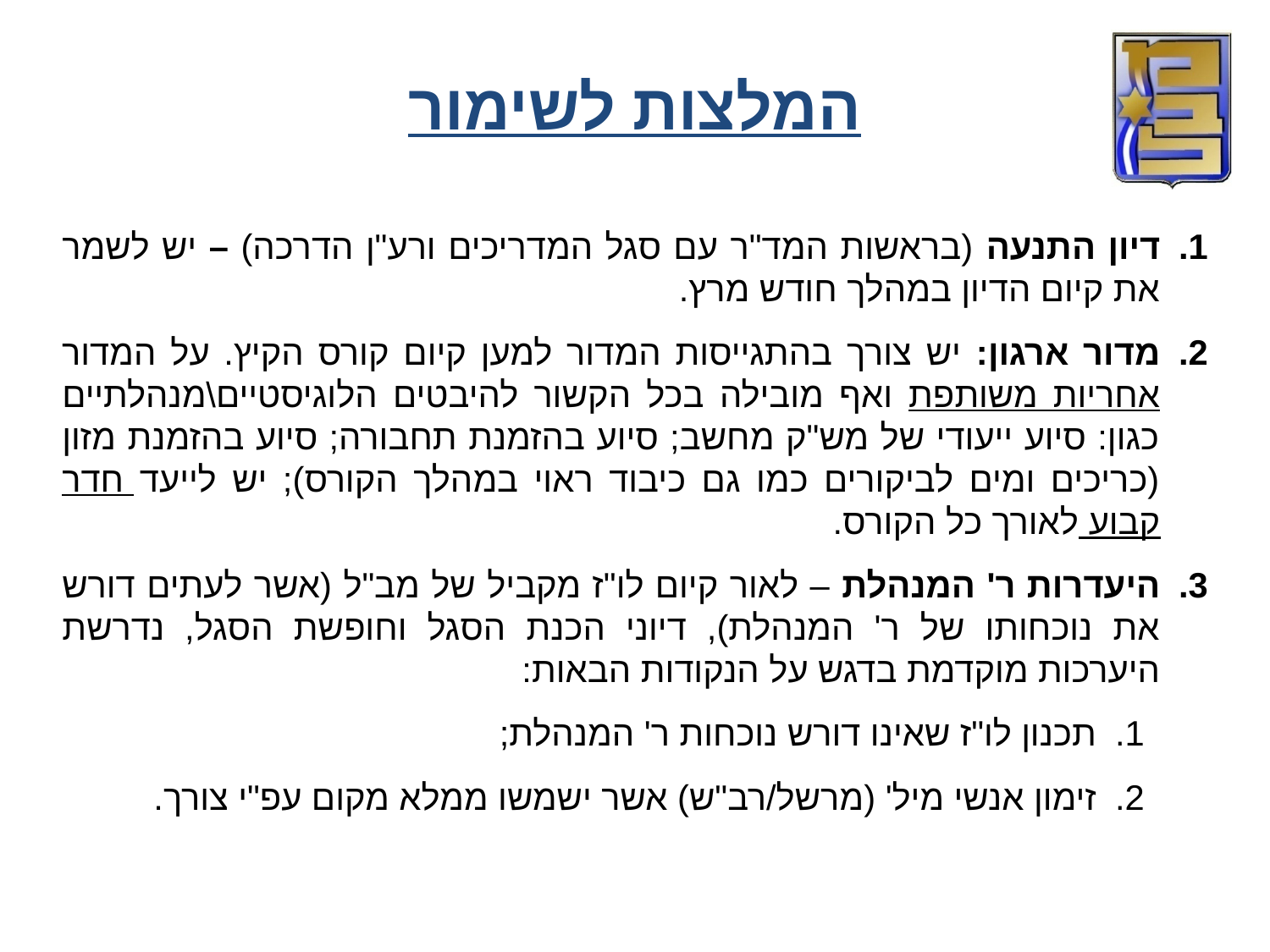

המלצות לשימור
דיון התנעה (בראשות המד"ר עם סגל המדריכים ורע"ן הדרכה) – יש לשמר את קיום הדיון במהלך חודש מרץ.
מדור ארגון: יש צורך בהתגייסות המדור למען קיום קורס הקיץ. על המדור אחריות משותפת ואף מובילה בכל הקשור להיבטים הלוגיסטיים\מנהלתיים כגון: סיוע ייעודי של מש"ק מחשב; סיוע בהזמנת תחבורה; סיוע בהזמנת מזון (כריכים ומים לביקורים כמו גם כיבוד ראוי במהלך הקורס); יש לייעד חדר קבוע לאורך כל הקורס.
היעדרות ר' המנהלת – לאור קיום לו"ז מקביל של מב"ל (אשר לעתים דורש את נוכחותו של ר' המנהלת), דיוני הכנת הסגל וחופשת הסגל, נדרשת היערכות מוקדמת בדגש על הנקודות הבאות:
תכנון לו"ז שאינו דורש נוכחות ר' המנהלת;
זימון אנשי מיל' (מרשל/רב"ש) אשר ישמשו ממלא מקום עפ"י צורך.